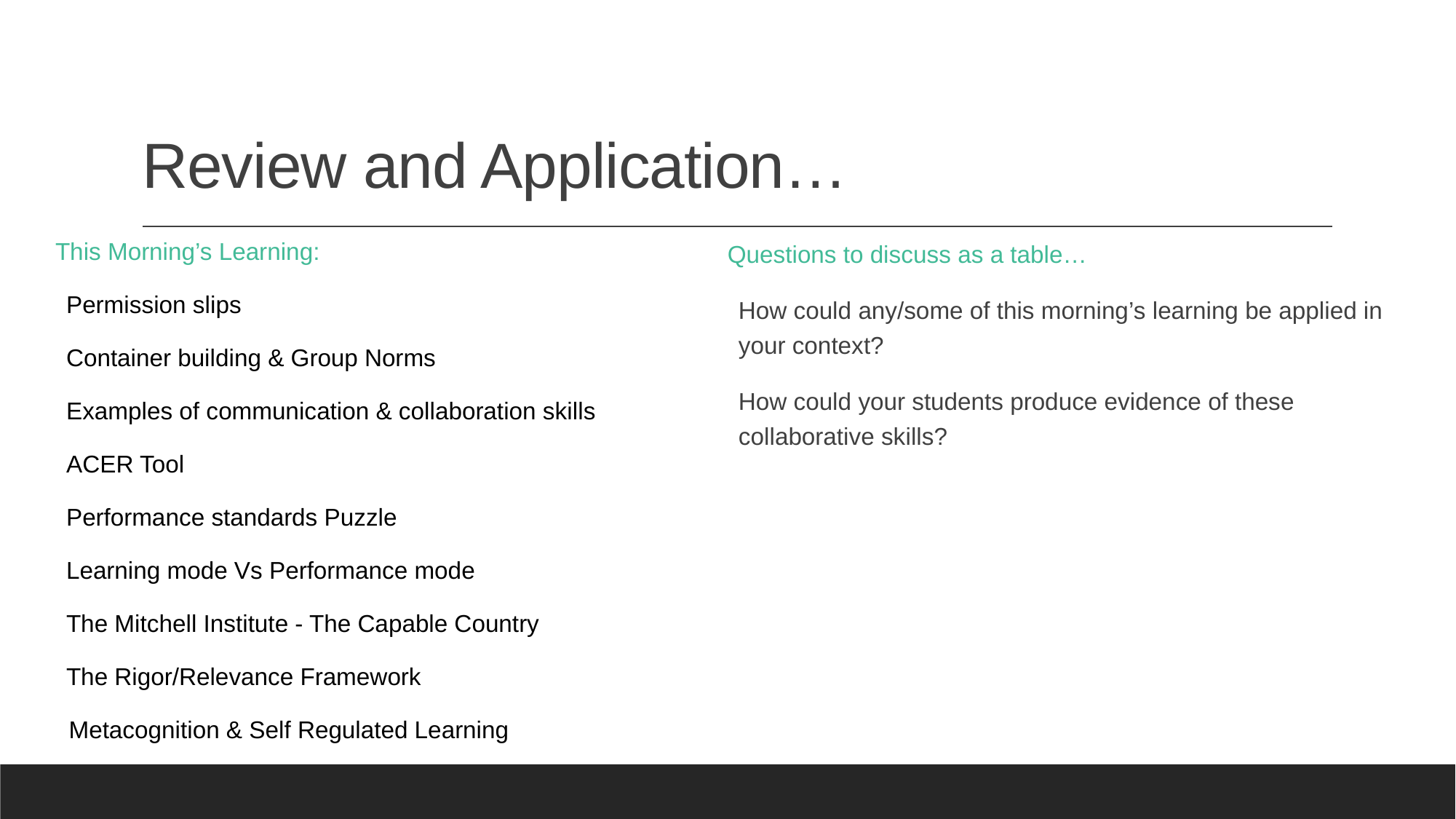

# Review and Application…
This Morning’s Learning:
Permission slips
Container building & Group Norms
Examples of communication & collaboration skills
ACER Tool
Performance standards Puzzle
Learning mode Vs Performance mode
The Mitchell Institute - The Capable Country
The Rigor/Relevance Framework
  Metacognition & Self Regulated Learning
Questions to discuss as a table…
How could any/some of this morning’s learning be applied in your context?
How could your students produce evidence of these collaborative skills?